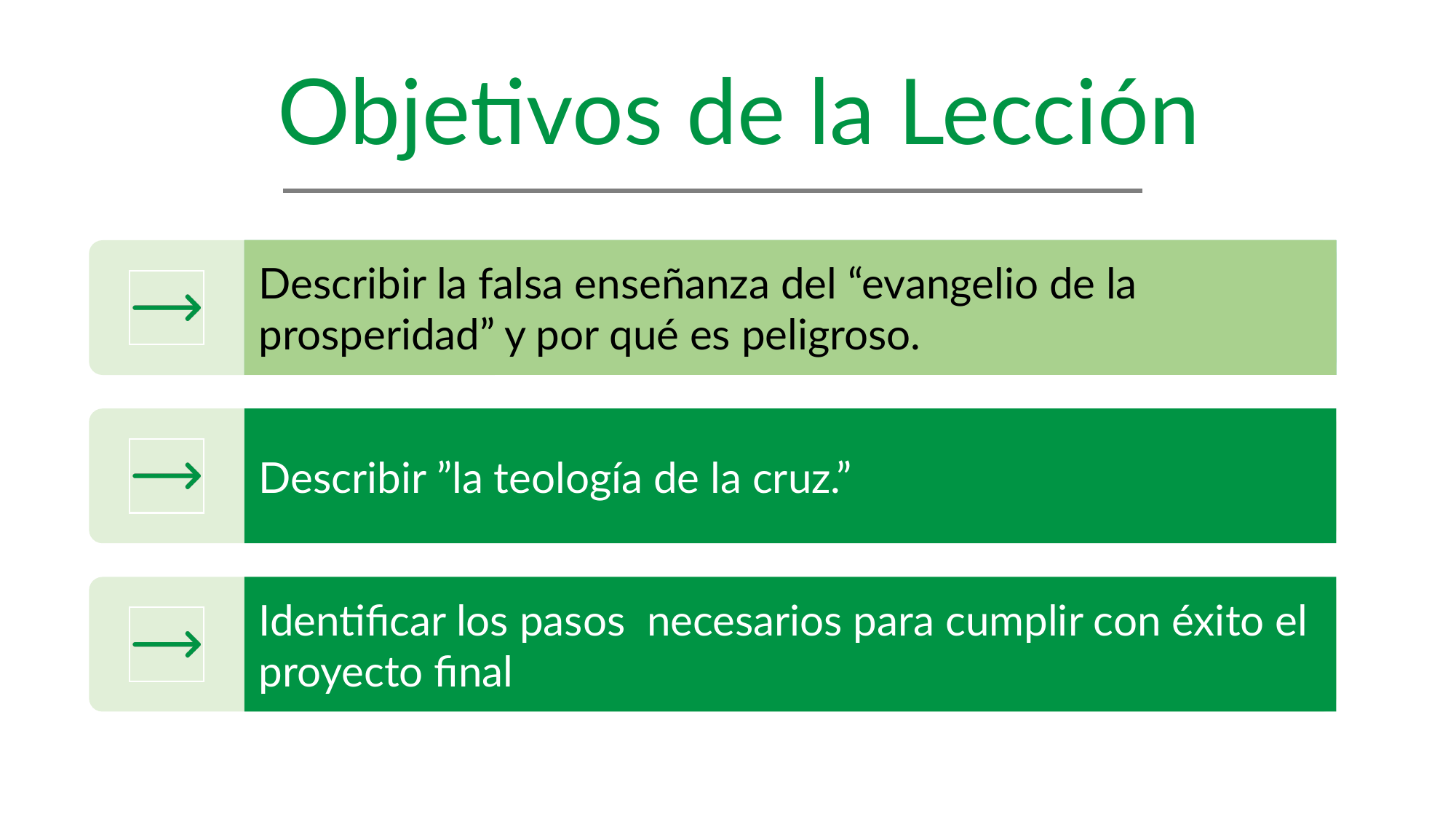

Objetivos de la Lección

Describir la falsa enseñanza del “evangelio de la prosperidad” y por qué es peligroso.

Describir ”la teología de la cruz.”

Identificar los pasos  necesarios para cumplir con éxito el proyecto final